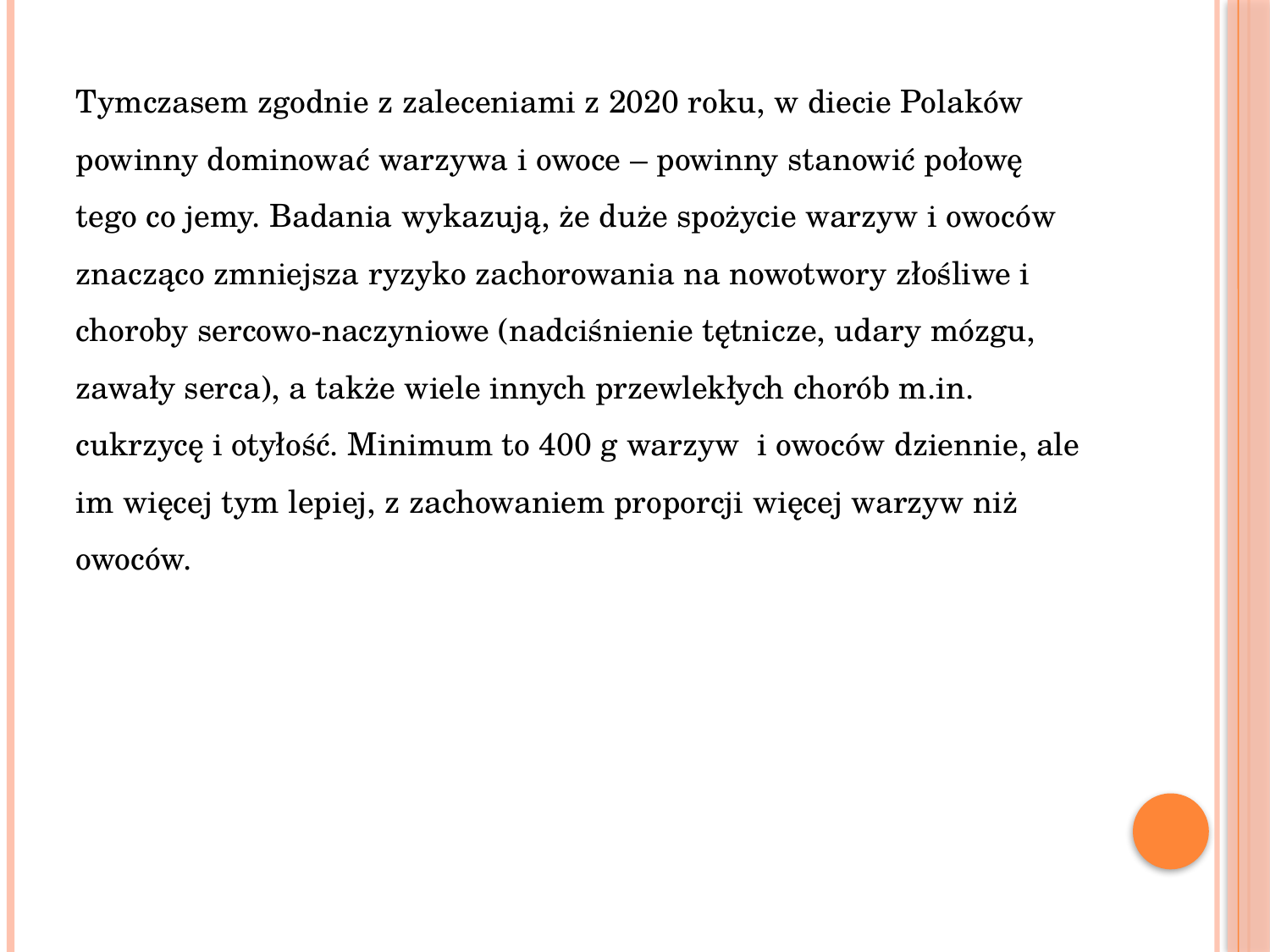

# Tymczasem zgodnie z zaleceniami z 2020 roku, w diecie Polaków powinny dominować warzywa i owoce – powinny stanowić połowę tego co jemy. Badania wykazują, że duże spożycie warzyw i owoców znacząco zmniejsza ryzyko zachorowania na nowotwory złośliwe i choroby sercowo-naczyniowe (nadciśnienie tętnicze, udary mózgu, zawały serca), a także wiele innych przewlekłych chorób m.in. cukrzycę i otyłość. Minimum to 400 g warzyw  i owoców dziennie, ale im więcej tym lepiej, z zachowaniem proporcji więcej warzyw niż owoców.